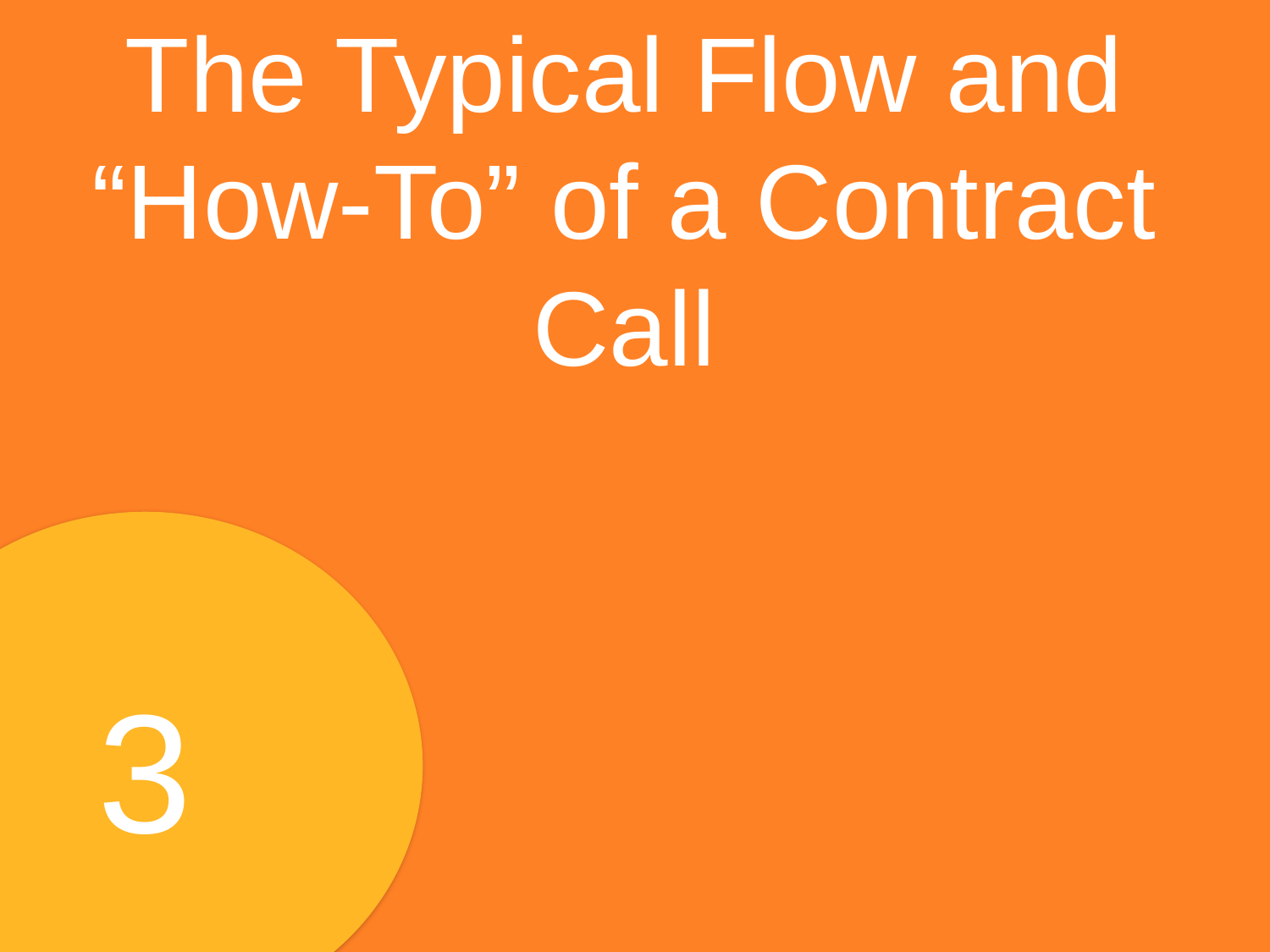

The Typical Flow and “How-To” of a Contract Call

3